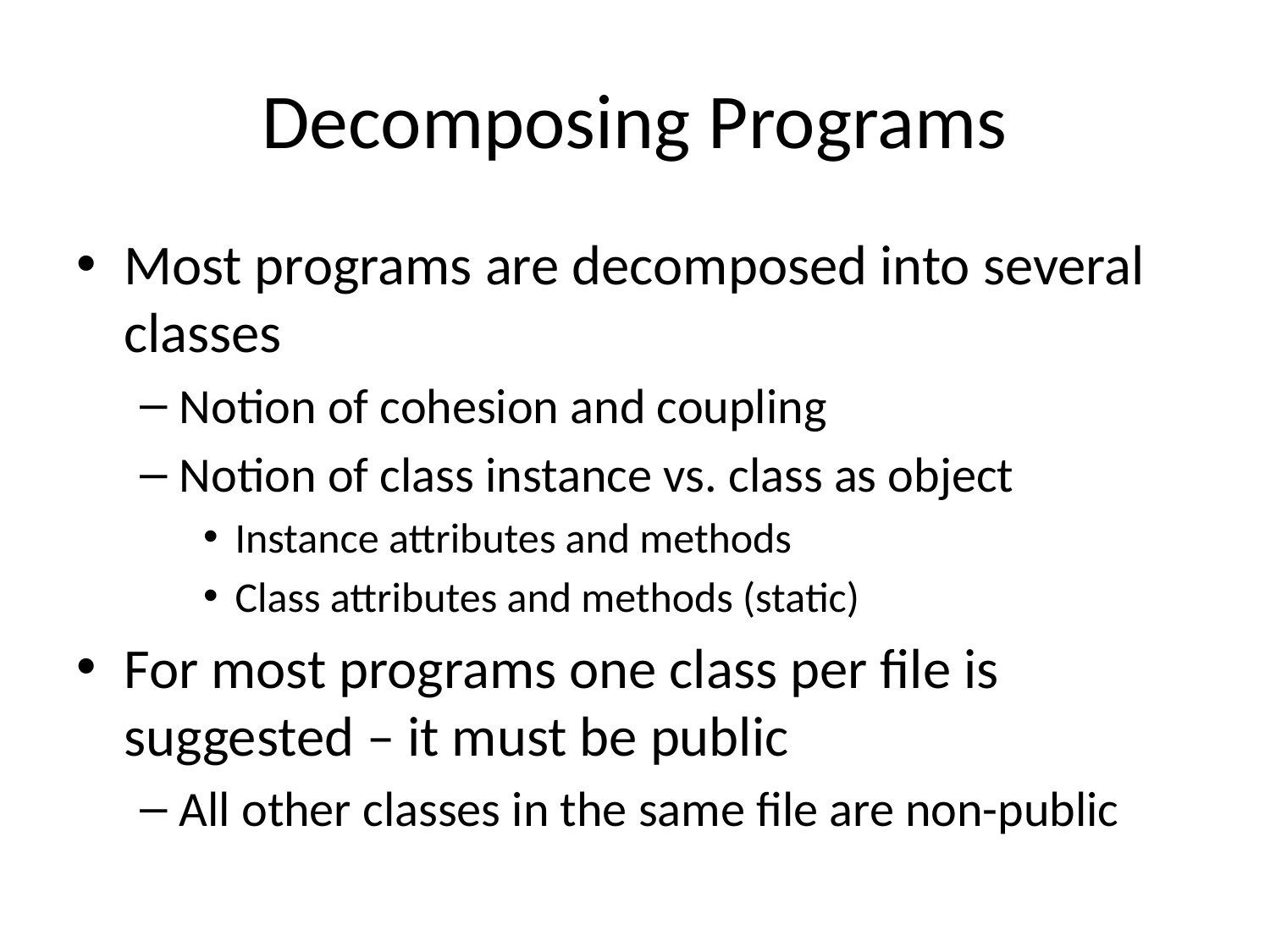

# Decomposing Programs
Most programs are decomposed into several classes
Notion of cohesion and coupling
Notion of class instance vs. class as object
Instance attributes and methods
Class attributes and methods (static)
For most programs one class per file is suggested – it must be public
All other classes in the same file are non-public